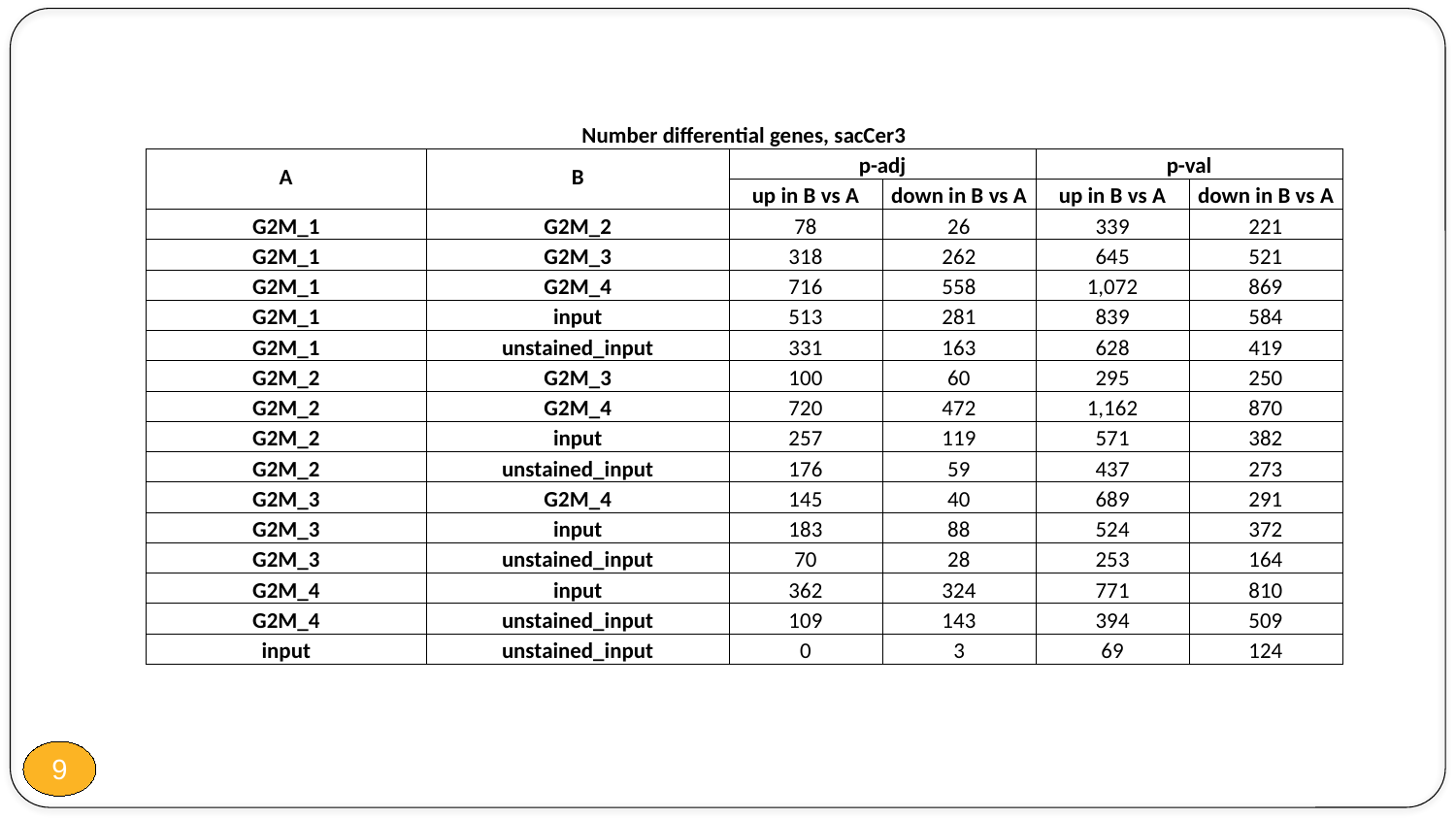

| Number differential genes, sacCer3 |  |  |  |  |  |
| --- | --- | --- | --- | --- | --- |
| A | B | p-adj |  | p-val |  |
|  |  | up in B vs A | down in B vs A | up in B vs A | down in B vs A |
| G2M\_1 | G2M\_2 | 78 | 26 | 339 | 221 |
| G2M\_1 | G2M\_3 | 318 | 262 | 645 | 521 |
| G2M\_1 | G2M\_4 | 716 | 558 | 1,072 | 869 |
| G2M\_1 | input | 513 | 281 | 839 | 584 |
| G2M\_1 | unstained\_input | 331 | 163 | 628 | 419 |
| G2M\_2 | G2M\_3 | 100 | 60 | 295 | 250 |
| G2M\_2 | G2M\_4 | 720 | 472 | 1,162 | 870 |
| G2M\_2 | input | 257 | 119 | 571 | 382 |
| G2M\_2 | unstained\_input | 176 | 59 | 437 | 273 |
| G2M\_3 | G2M\_4 | 145 | 40 | 689 | 291 |
| G2M\_3 | input | 183 | 88 | 524 | 372 |
| G2M\_3 | unstained\_input | 70 | 28 | 253 | 164 |
| G2M\_4 | input | 362 | 324 | 771 | 810 |
| G2M\_4 | unstained\_input | 109 | 143 | 394 | 509 |
| input | unstained\_input | 0 | 3 | 69 | 124 |
9